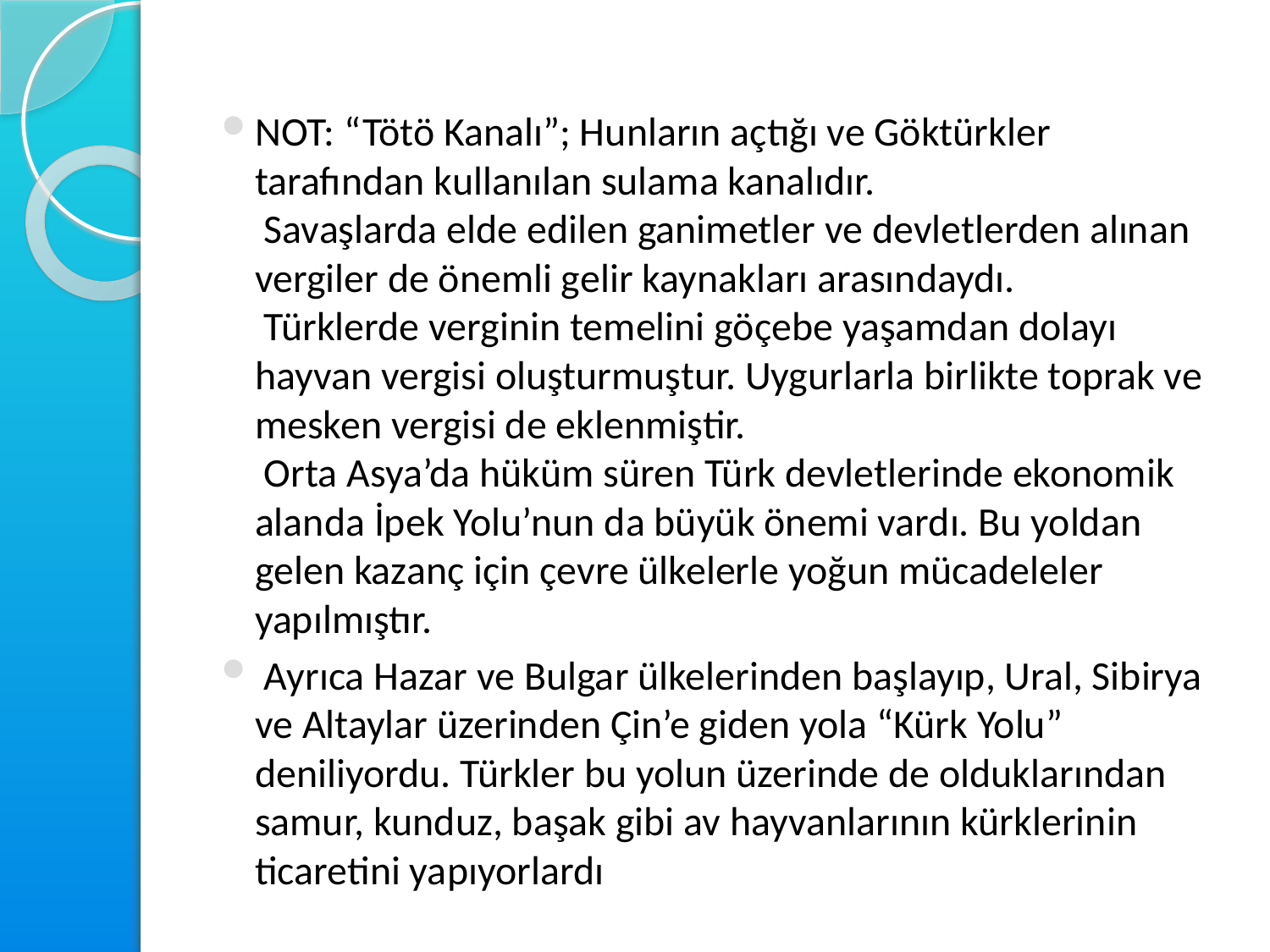

#
NOT: “Tötö Kanalı”; Hunların açtığı ve Göktürkler tarafından kullanılan sulama kanalıdır.
 Savaşlarda elde edilen ganimetler ve devletlerden alınan vergiler de önemli gelir kaynakları arasındaydı.
 Türklerde verginin temelini göçebe yaşamdan dolayı hayvan vergisi oluşturmuştur. Uygurlarla birlikte toprak ve mesken vergisi de eklenmiştir.
 Orta Asya’da hüküm süren Türk devletlerinde ekonomik alanda İpek Yolu’nun da büyük önemi vardı. Bu yoldan gelen kazanç için çevre ülkelerle yoğun mücadeleler yapılmıştır.
 Ayrıca Hazar ve Bulgar ülkelerinden başlayıp, Ural, Sibirya ve Altaylar üzerinden Çin’e giden yola “Kürk Yolu” deniliyordu. Türkler bu yolun üzerinde de olduklarından samur, kunduz, başak gibi av hayvanlarının kürklerinin ticaretini yapıyorlardı